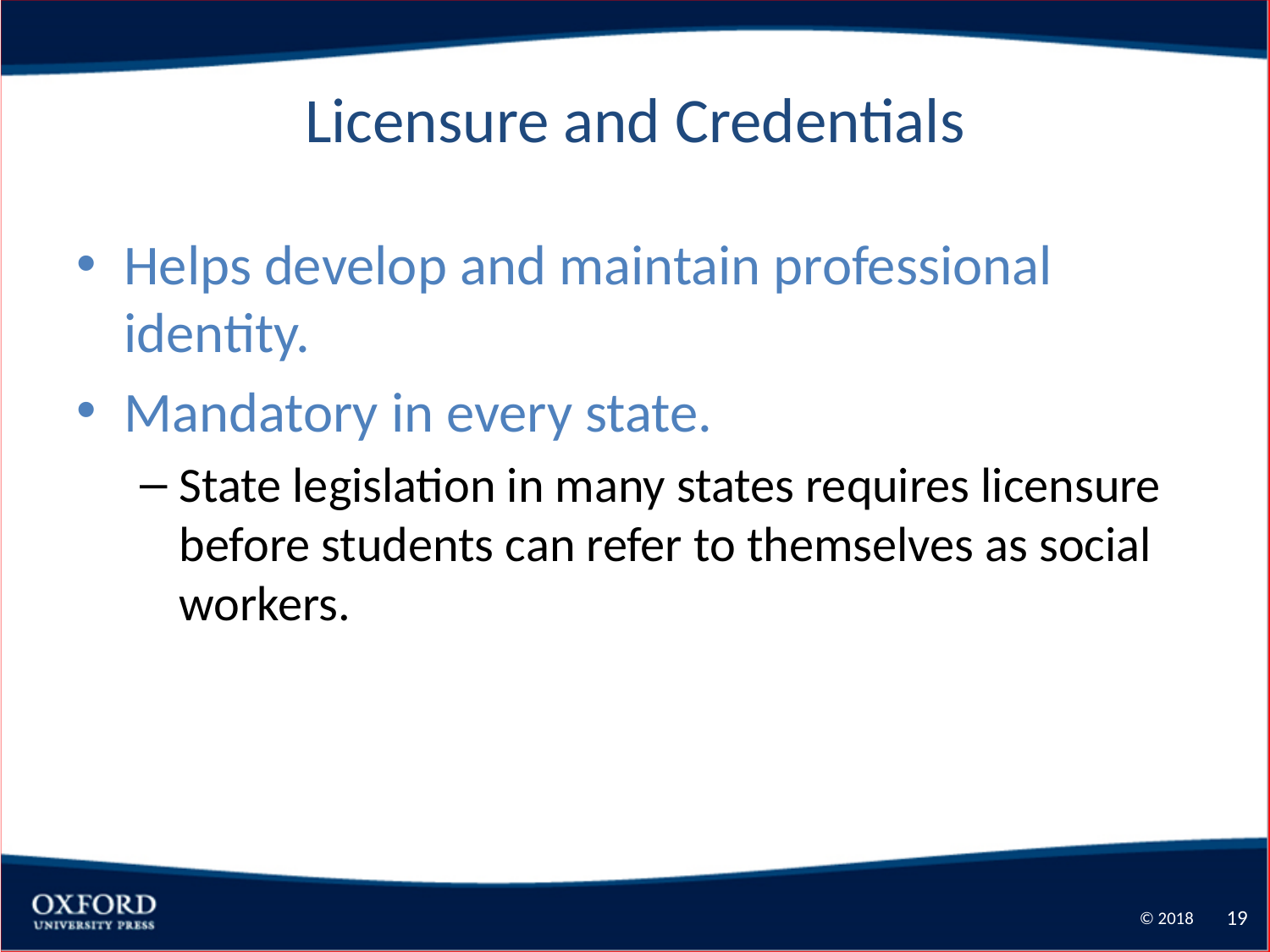

# Licensure and Credentials
Helps develop and maintain professional identity.
Mandatory in every state.
State legislation in many states requires licensure before students can refer to themselves as social workers.